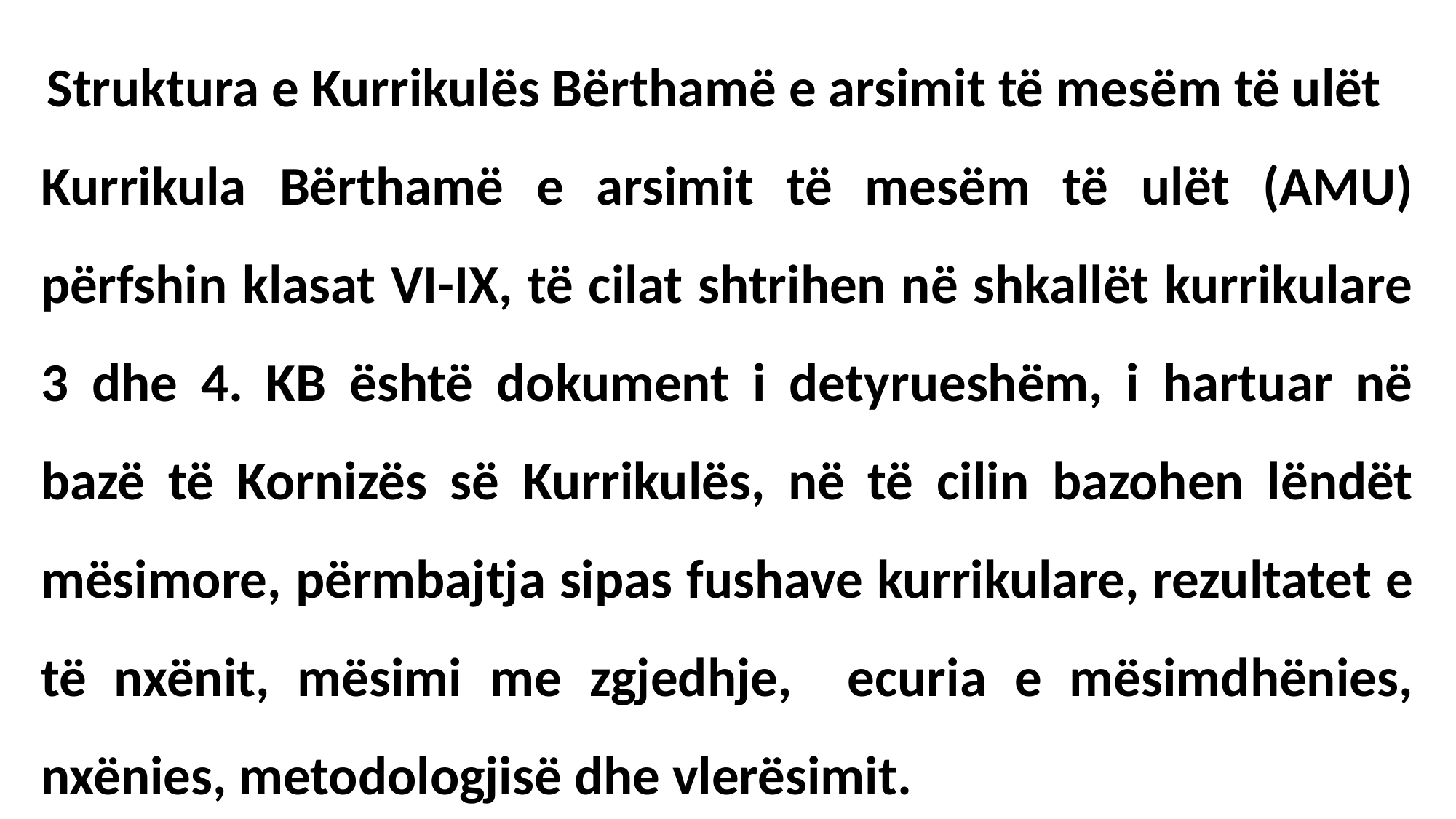

Struktura e Kurrikulës Bërthamë e arsimit të mesëm të ulët
Kurrikula Bërthamë e arsimit të mesëm të ulët (AMU) përfshin klasat VI-IX, të cilat shtrihen në shkallët kurrikulare 3 dhe 4. KB është dokument i detyrueshëm, i hartuar në bazë të Kornizës së Kurrikulës, në të cilin bazohen lëndët mësimore, përmbajtja sipas fushave kurrikulare, rezultatet e të nxënit, mësimi me zgjedhje,  ecuria e mësimdhënies, nxënies, metodologjisë dhe vlerësimit.